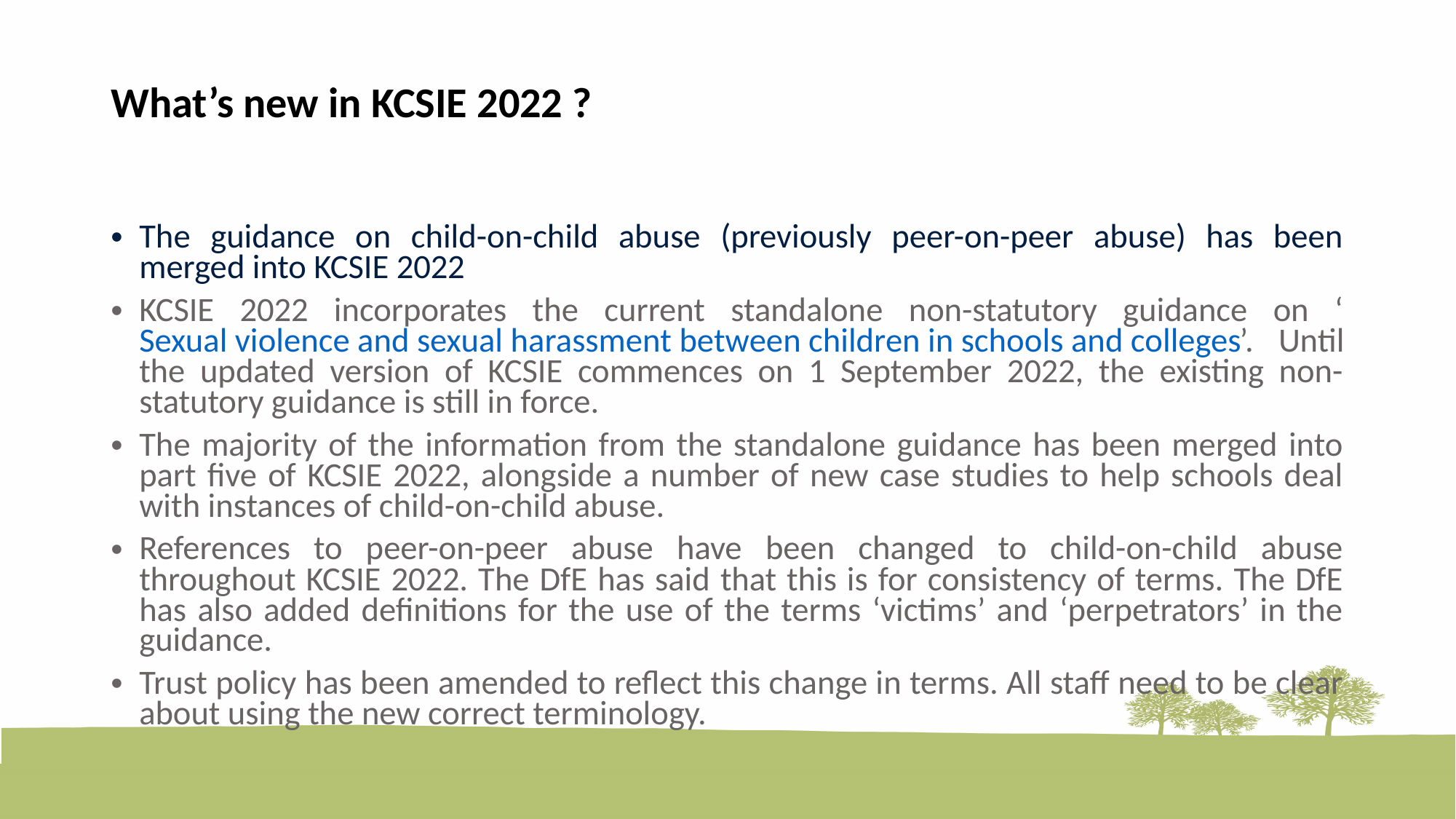

# What’s new in KCSIE 2022 ?
The guidance on child-on-child abuse (previously peer-on-peer abuse) has been merged into KCSIE 2022
KCSIE 2022 incorporates the current standalone non-statutory guidance on ‘Sexual violence and sexual harassment between children in schools and colleges’. Until the updated version of KCSIE commences on 1 September 2022, the existing non-statutory guidance is still in force.
The majority of the information from the standalone guidance has been merged into part five of KCSIE 2022, alongside a number of new case studies to help schools deal with instances of child-on-child abuse.
References to peer-on-peer abuse have been changed to child-on-child abuse throughout KCSIE 2022. The DfE has said that this is for consistency of terms. The DfE has also added definitions for the use of the terms ‘victims’ and ‘perpetrators’ in the guidance.
Trust policy has been amended to reflect this change in terms. All staff need to be clear about using the new correct terminology.